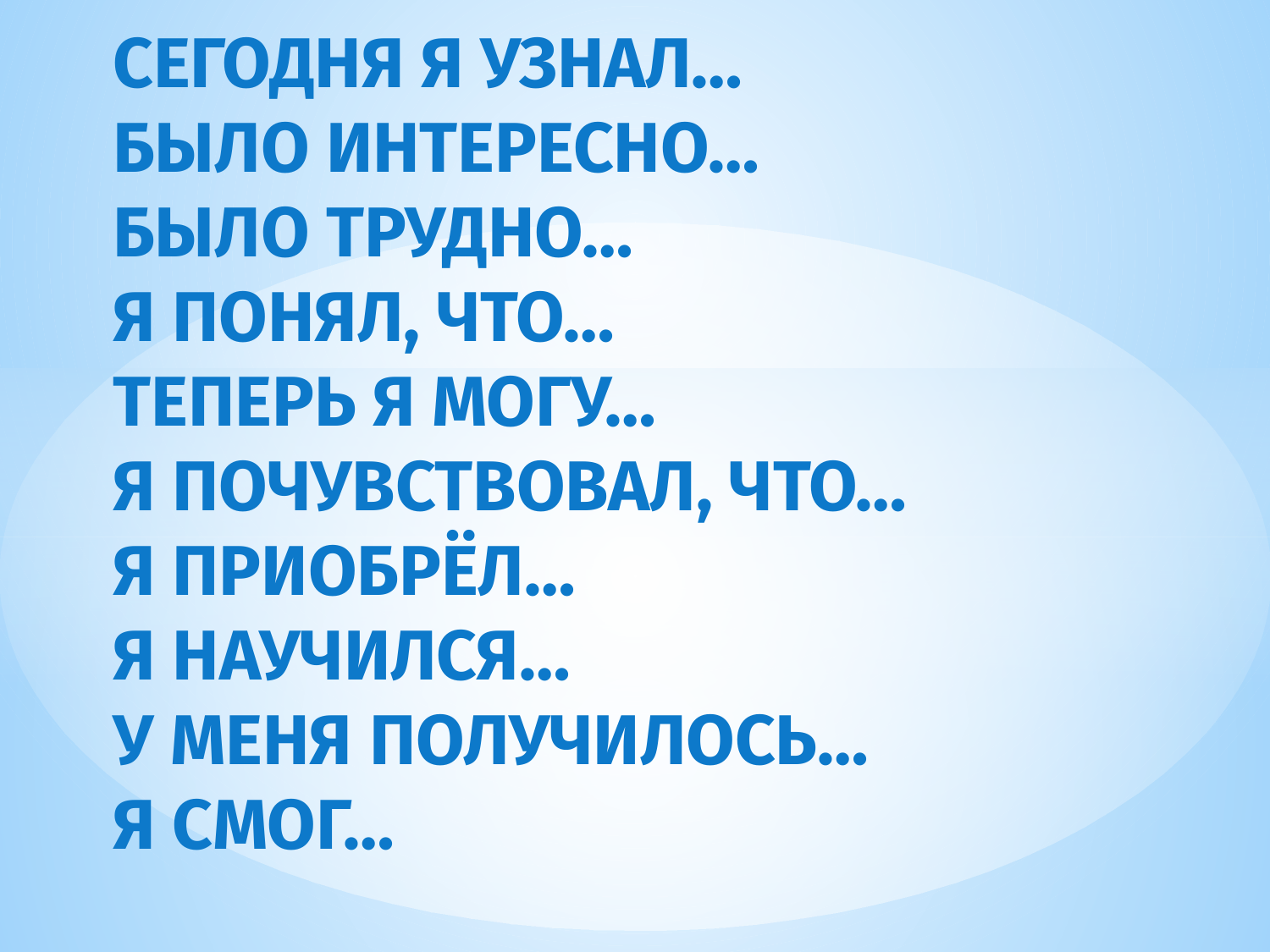

# СЕГОДНЯ Я УЗНАЛ… БЫЛО ИНТЕРЕСНО… БЫЛО ТРУДНО… Я ПОНЯЛ, ЧТО… ТЕПЕРЬ Я МОГУ… Я ПОЧУВСТВОВАЛ, ЧТО… Я ПРИОБРЁЛ… Я НАУЧИЛСЯ… У МЕНЯ ПОЛУЧИЛОСЬ… Я СМОГ…